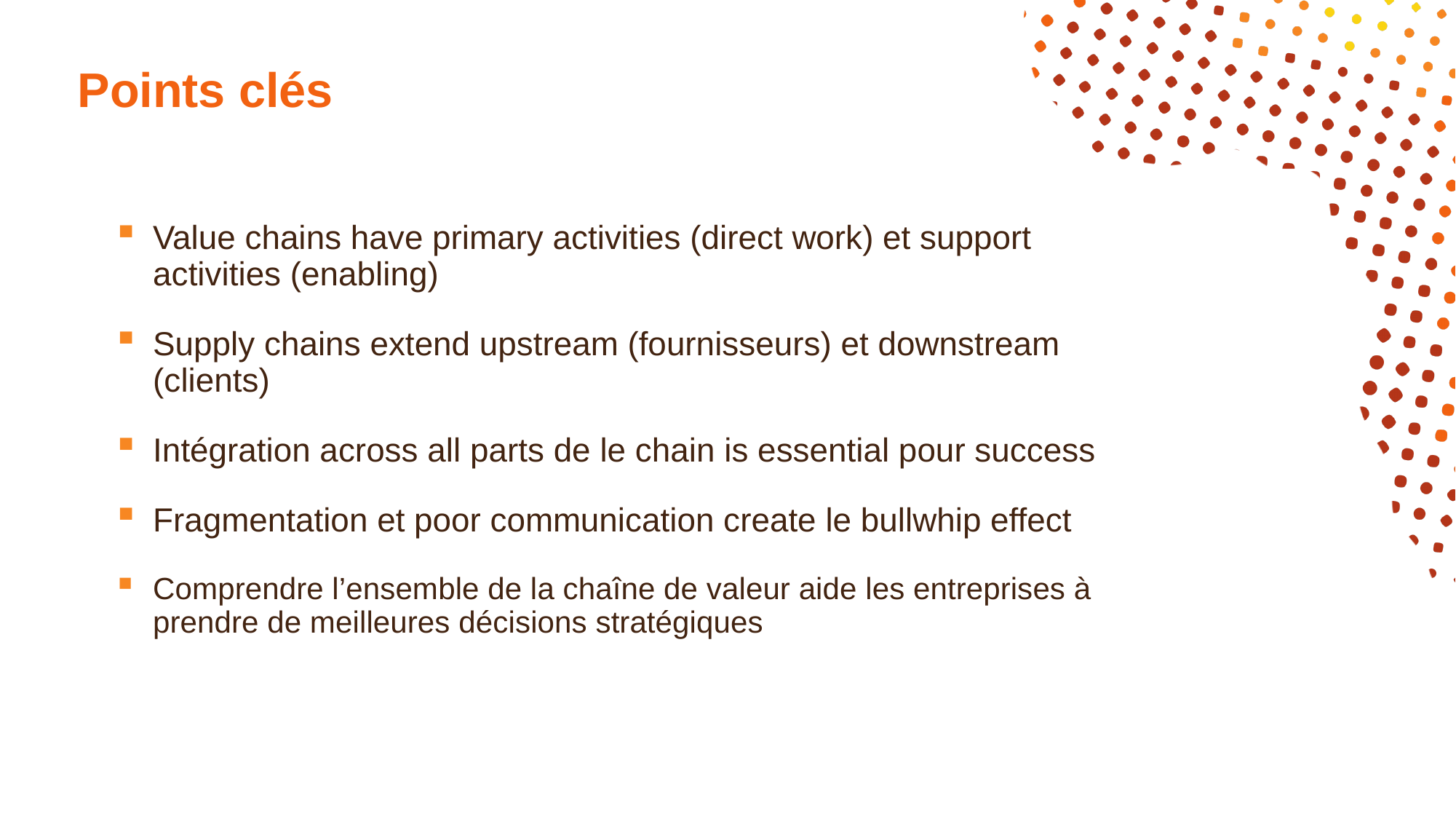

# Points clés
Value chains have primary activities (direct work) et support activities (enabling)
Supply chains extend upstream (fournisseurs) et downstream (clients)
Intégration across all parts de le chain is essential pour success
Fragmentation et poor communication create le bullwhip effect
Comprendre l’ensemble de la chaîne de valeur aide les entreprises à prendre de meilleures décisions stratégiques